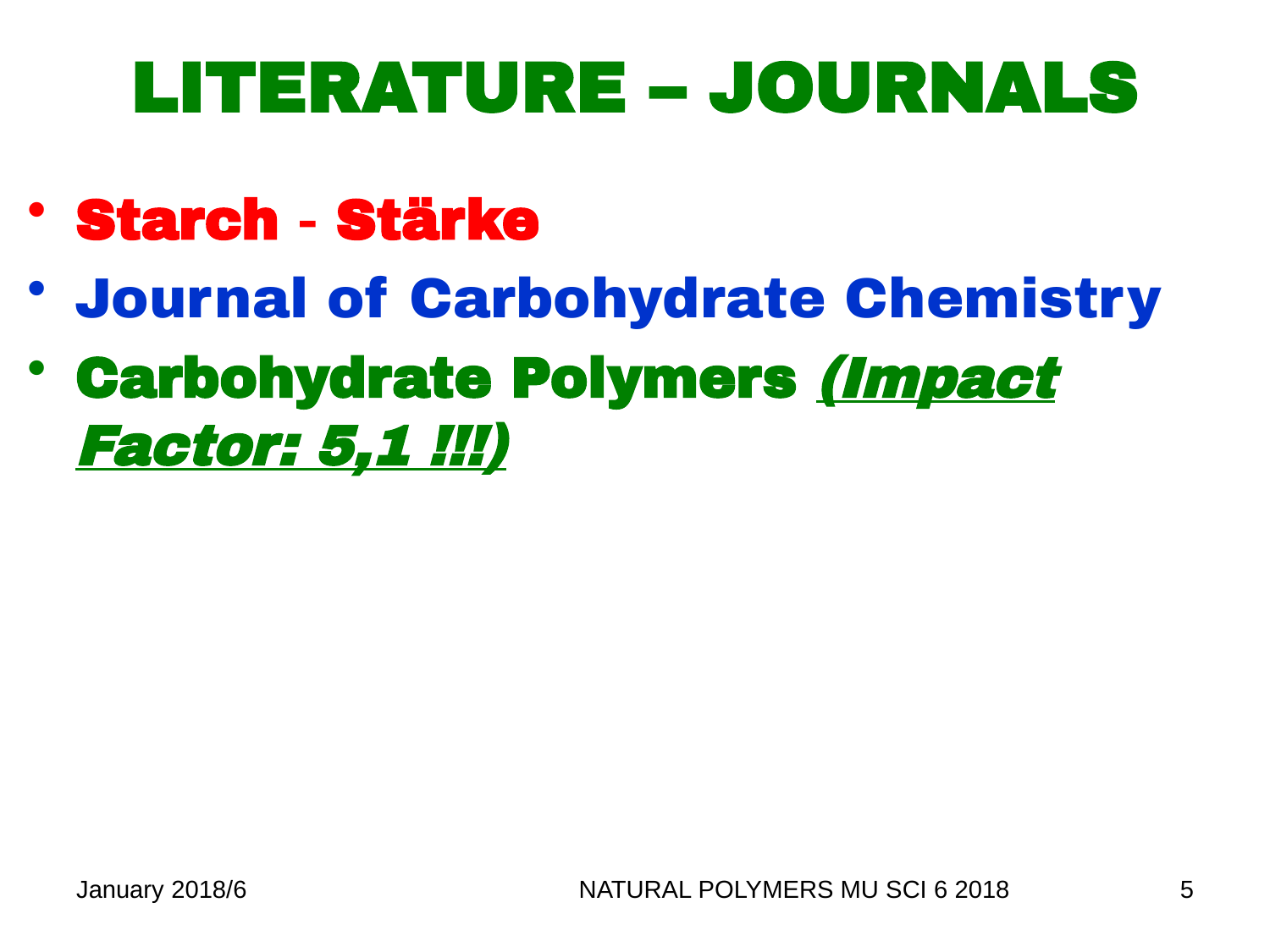

# LITERATURE – JOURNALS
Starch ‐ Stärke
Journal of Carbohydrate Chemistry
Carbohydrate Polymers (Impact Factor: 5,1 !!!)

January 2018/6
NATURAL POLYMERS MU SCI 6 2018
5